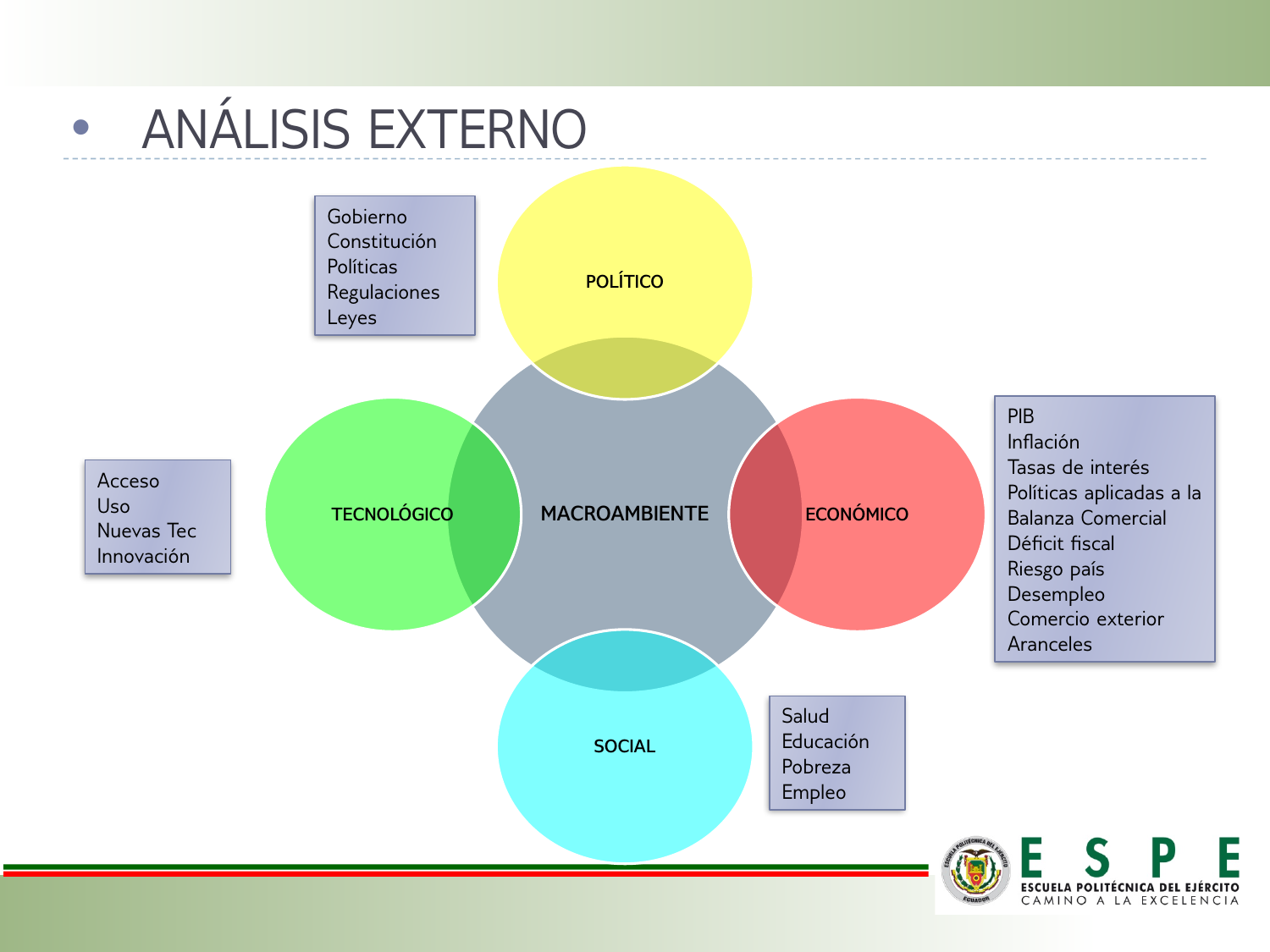

# ANÁLISIS EXTERNO
MACROAMBIENTE
POLÍTICO
ECONÓMICO
SOCIAL
TECNOLÓGICO
Gobierno
Constitución
Políticas
Regulaciones
Leyes
PIB
Inflación
Tasas de interés
Políticas aplicadas a la Balanza Comercial
Déficit fiscal
Riesgo país
Desempleo
Comercio exterior
Aranceles
Acceso
Uso
Nuevas Tec
Innovación
Salud
Educación
Pobreza
Empleo